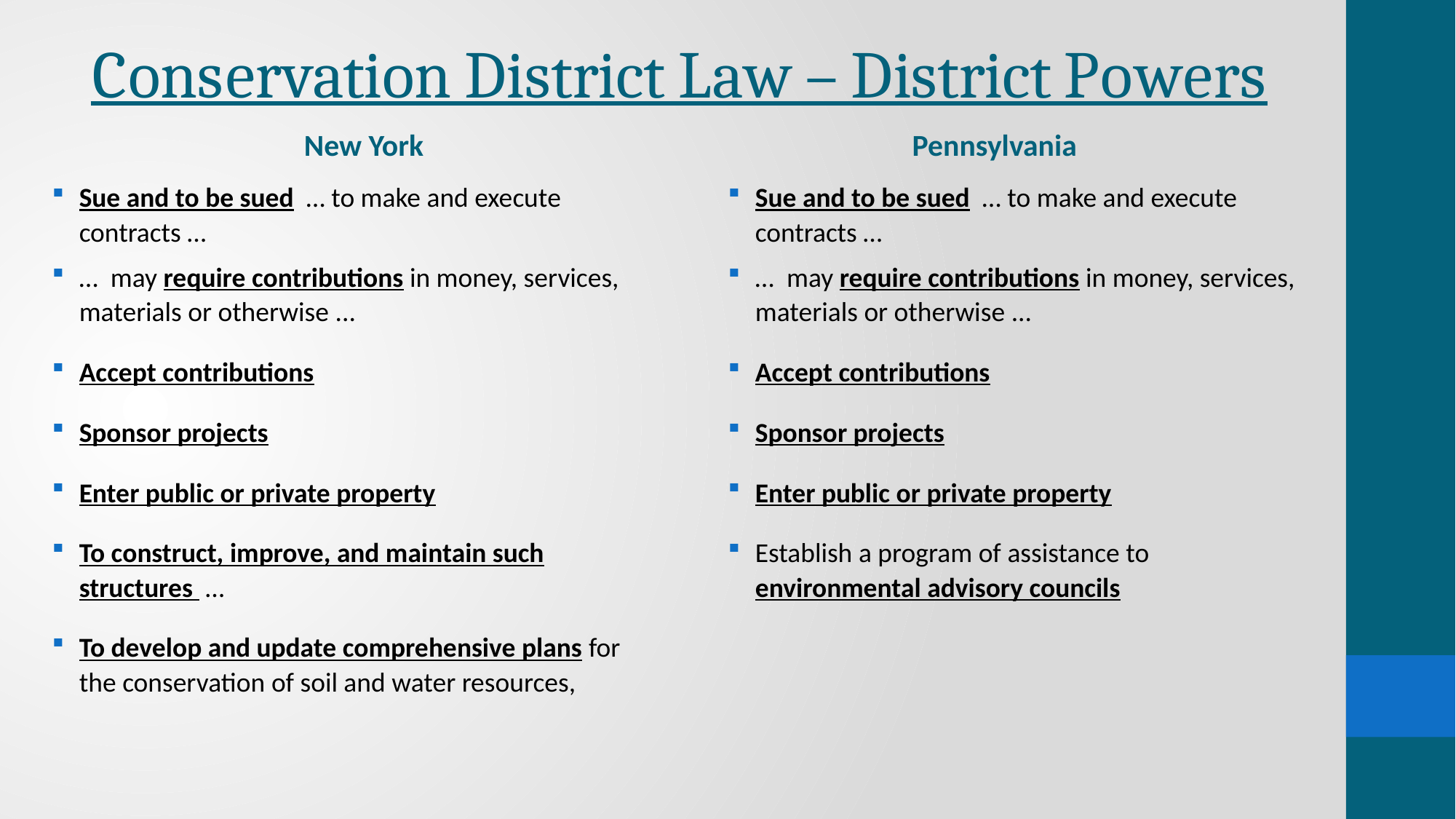

# Conservation District Law – District Powers
New York

Pennsylvania

Sue and to be sued  … to make and execute contracts …
…  may require contributions in money, services, materials or otherwise ...
Accept contributions
Sponsor projects
Enter public or private property
To construct, improve, and maintain such structures  …
To develop and update comprehensive plans for the conservation of soil and water resources,

Sue and to be sued  … to make and execute contracts …
…  may require contributions in money, services, materials or otherwise ...
Accept contributions
Sponsor projects
Enter public or private property
Establish a program of assistance to environmental advisory councils